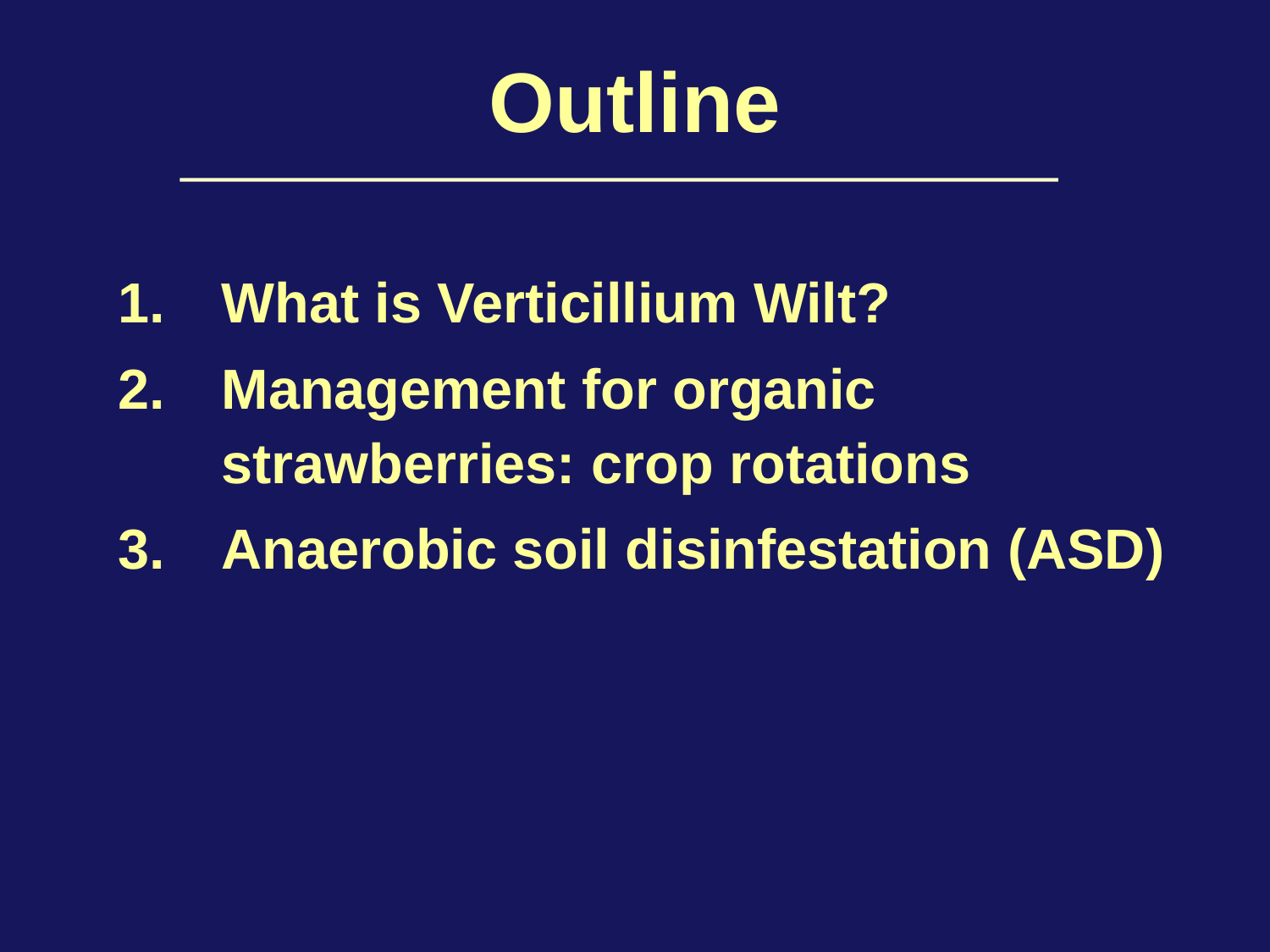

Outline

What is Verticillium Wilt?
Management for organic strawberries: crop rotations
Anaerobic soil disinfestation (ASD)